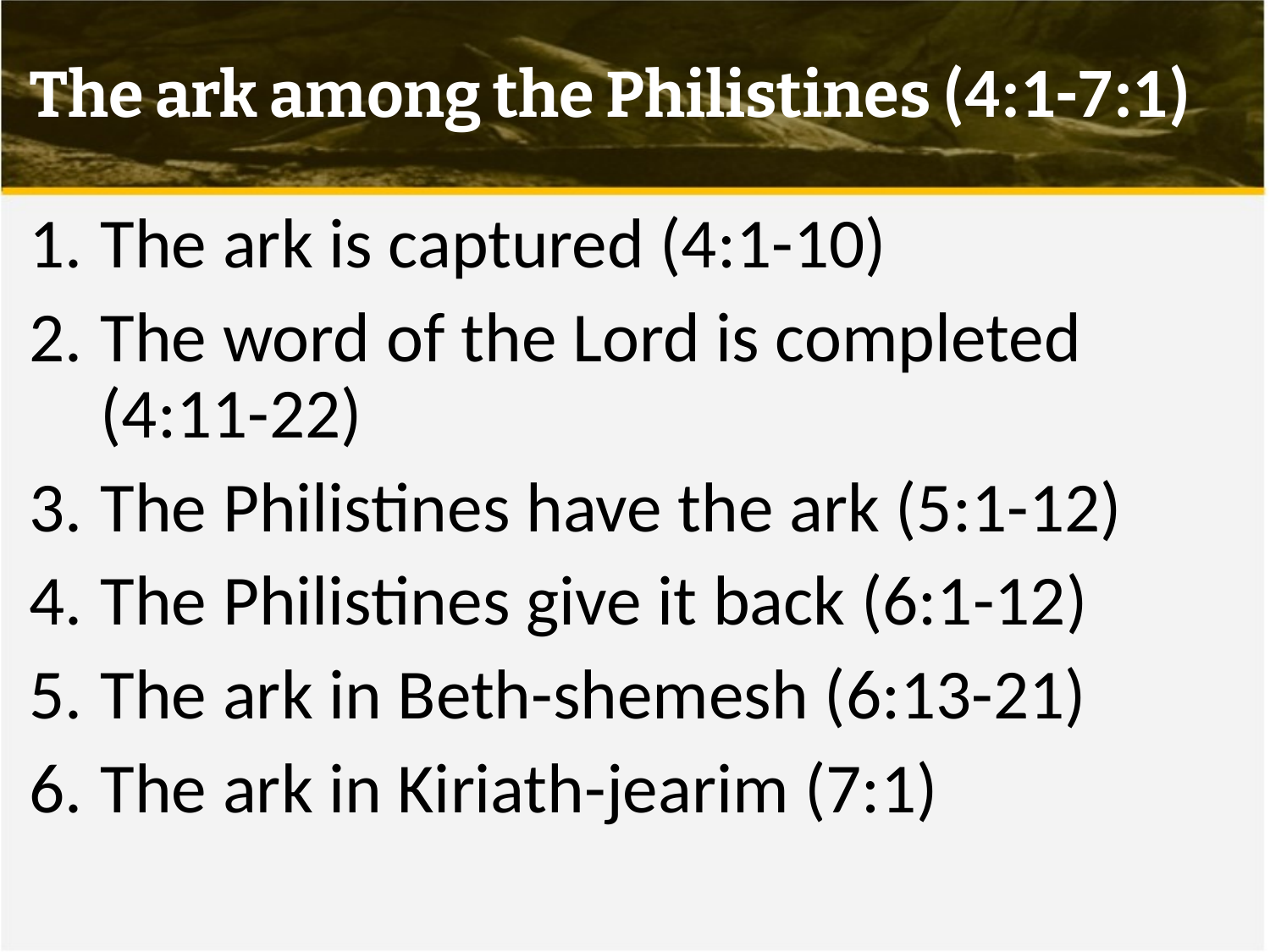

# The ark among the Philistines (4:1-7:1)
The ark is captured (4:1-10)
The word of the Lord is completed (4:11-22)
The Philistines have the ark (5:1-12)
The Philistines give it back (6:1-12)
The ark in Beth-shemesh (6:13-21)
The ark in Kiriath-jearim (7:1)